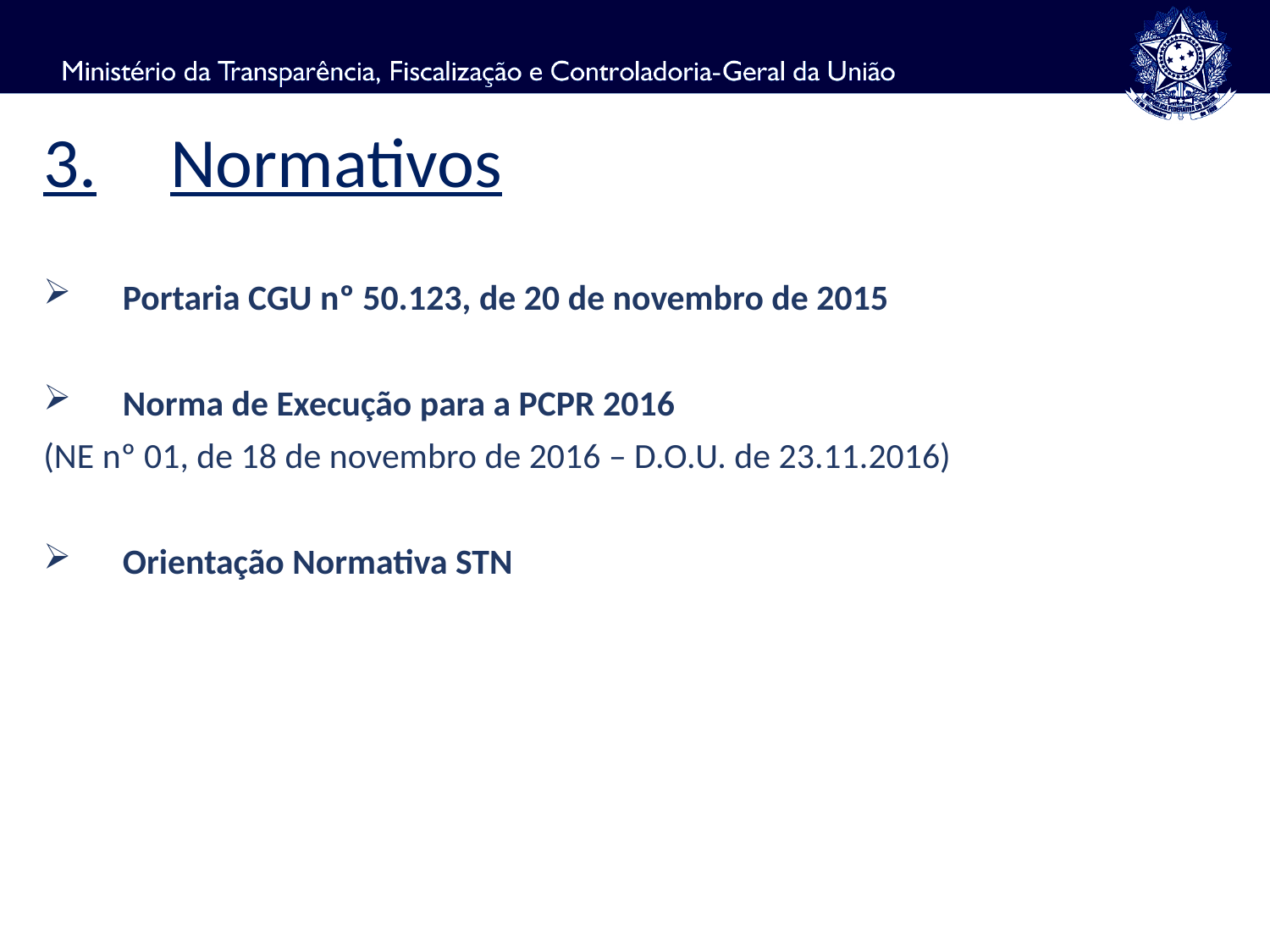

3.	Normativos
Portaria CGU nº 50.123, de 20 de novembro de 2015

Norma de Execução para a PCPR 2016
(NE nº 01, de 18 de novembro de 2016 – D.O.U. de 23.11.2016)

Orientação Normativa STN